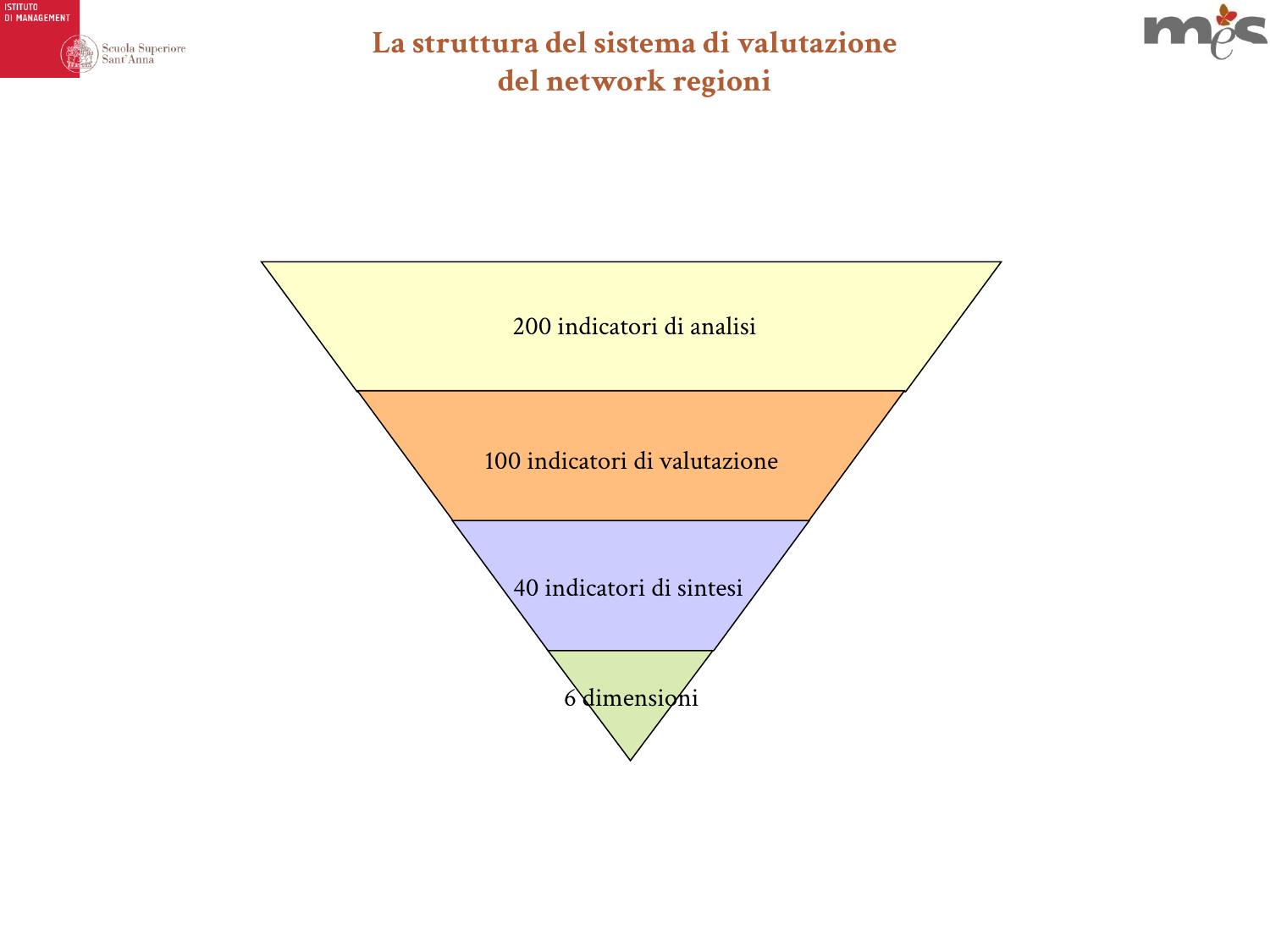

La struttura del sistema di valutazione del network regioni

200 indicatori di analisi

100 indicatori di valutazione

40 indicatori di sintesi

6 dimensioni